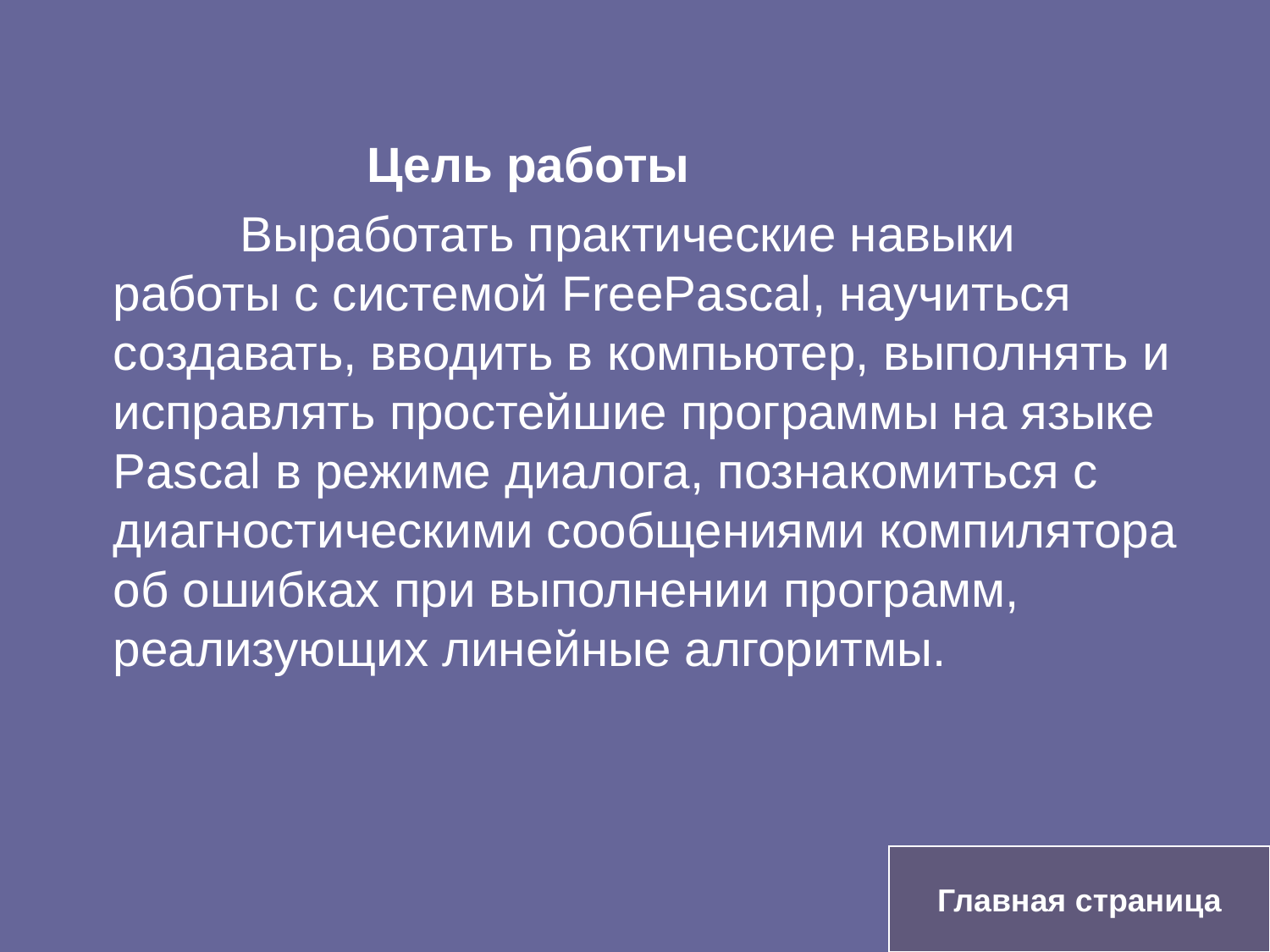

Цель работы
		Выработать практические навыки работы с системой FreePascal, научиться создавать, вводить в компьютер, выполнять и исправлять простейшие программы на языке Pascal в режиме диалога, познакомиться с диагностическими сообщениями компилятора об ошибках при выполнении программ, реализующих линейные алгоритмы.
Главная страница